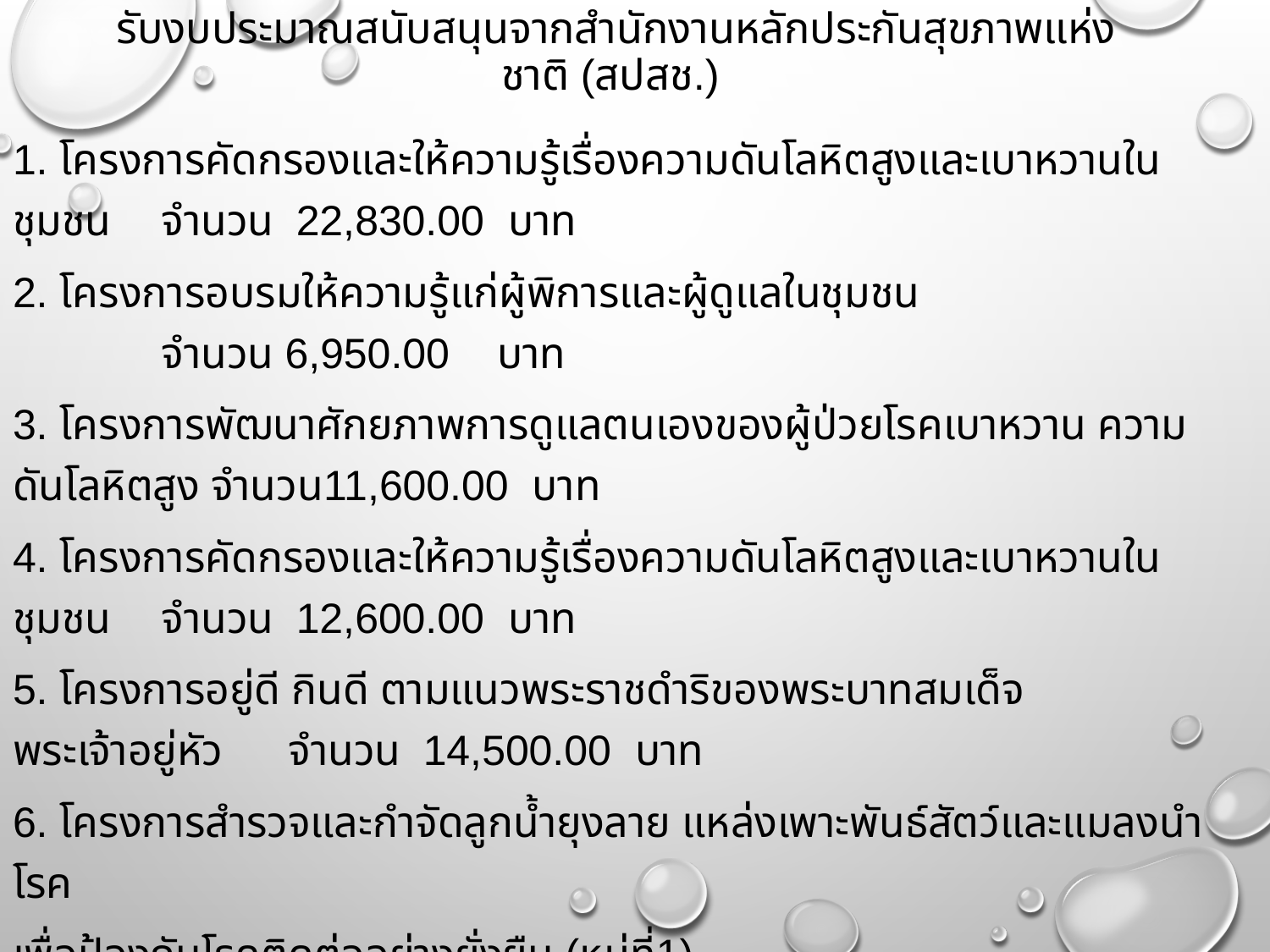

# รับงบประมาณสนับสนุนจากสำนักงานหลักประกันสุขภาพแห่งชาติ (สปสช.)
1. โครงการคัดกรองและให้ความรู้เรื่องความดันโลหิตสูงและเบาหวานในชุมชน	  จำนวน  22,830.00  บาท
2. โครงการอบรมให้ความรู้แก่ผู้พิการและผู้ดูแลในชุมชน			  จำนวน 6,950.00    บาท
3. โครงการพัฒนาศักยภาพการดูแลตนเองของผู้ป่วยโรคเบาหวาน ความดันโลหิตสูง จำนวน11,600.00  บาท
4. โครงการคัดกรองและให้ความรู้เรื่องความดันโลหิตสูงและเบาหวานในชุมชน	  จำนวน  12,600.00  บาท
5. โครงการอยู่ดี กินดี ตามแนวพระราชดำริของพระบาทสมเด็จพระเจ้าอยู่หัว	  จำนวน  14,500.00  บาท
6. โครงการสำรวจและกำจัดลูกน้ำยุงลาย แหล่งเพาะพันธ์สัตว์และแมลงนำโรค
เพื่อป้องกันโรคติดต่ออย่างยั่งยืน (หมู่ที่1)		 		จำนวน  23,925.00  บาท
7. โครงการลูกน้ำยุงลายเพื่อป้องกันและควบคุมโรคไข้เลือดออกในหมู่บ้าน (หมู่ที่2) จำนวน  21,000.00  บาท
8. โครงการลูกน้ำยุงลายเพื่อป้องกันและควบคุมโรคไข้เลือดออกในหมู่บ้าน (หมู่ที่3)  จำนวน  20,400.00  บาท
9. โครงการลูกน้ำยุงลายเพื่อป้องกันและควบคุมโรคไข้เลือดออกในหมู่บ้าน (หมู่ที่5)  จำนวน  20,400.00  บาท
10. โครงการอบรมการเลือกซื้ออาหารที่ปลอดภัย			  จำนวน 11,600.00  บาท